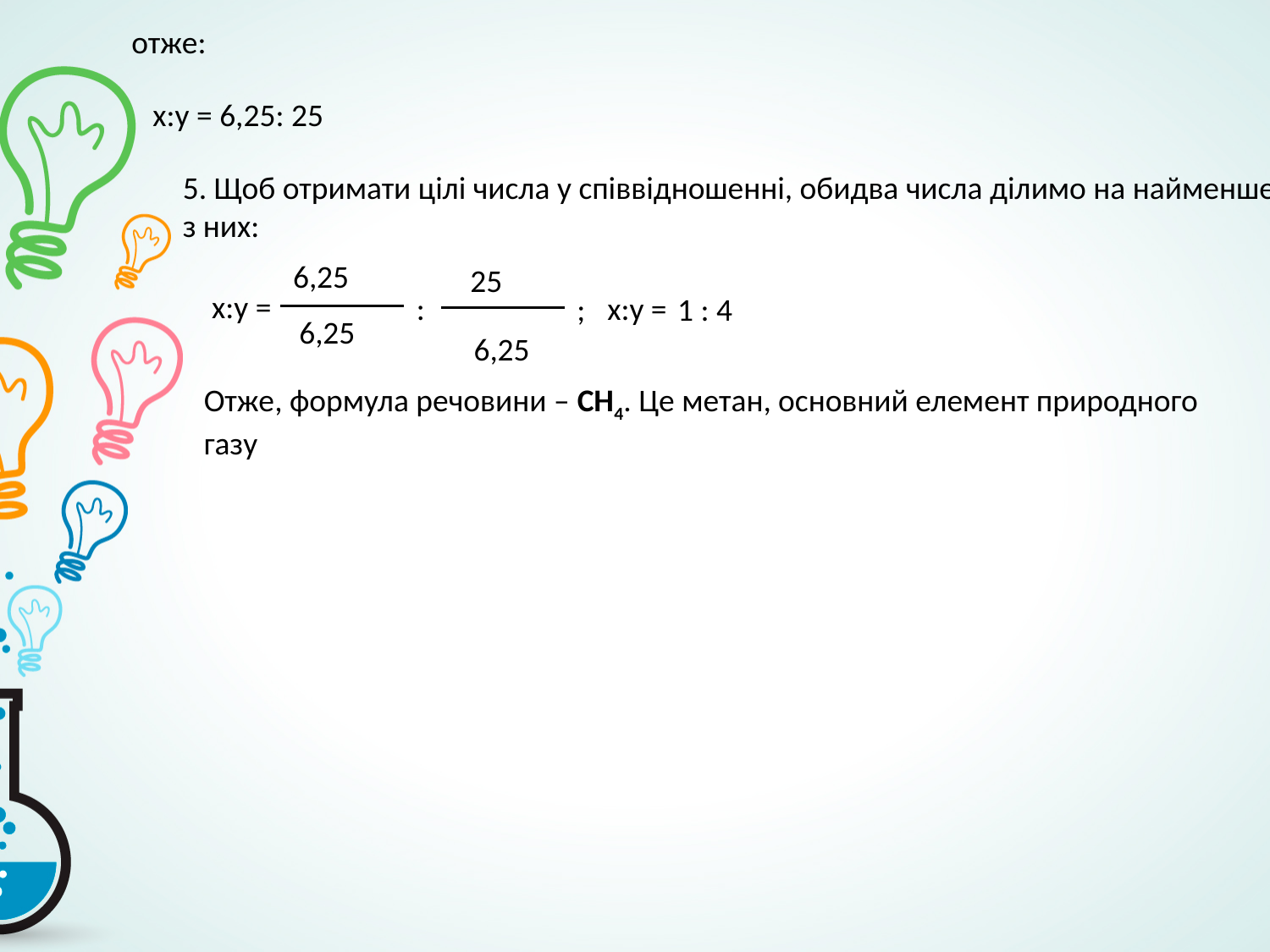

отже:
х:у = 6,25: 25
5. Щоб отримати цілі числа у співвідношенні, обидва числа ділимо на найменше з них:
6,25
25
х:у =
:
х:у =
;
1 : 4
6,25
6,25
Отже, формула речовини – СН4. Це метан, основний елемент природного газу